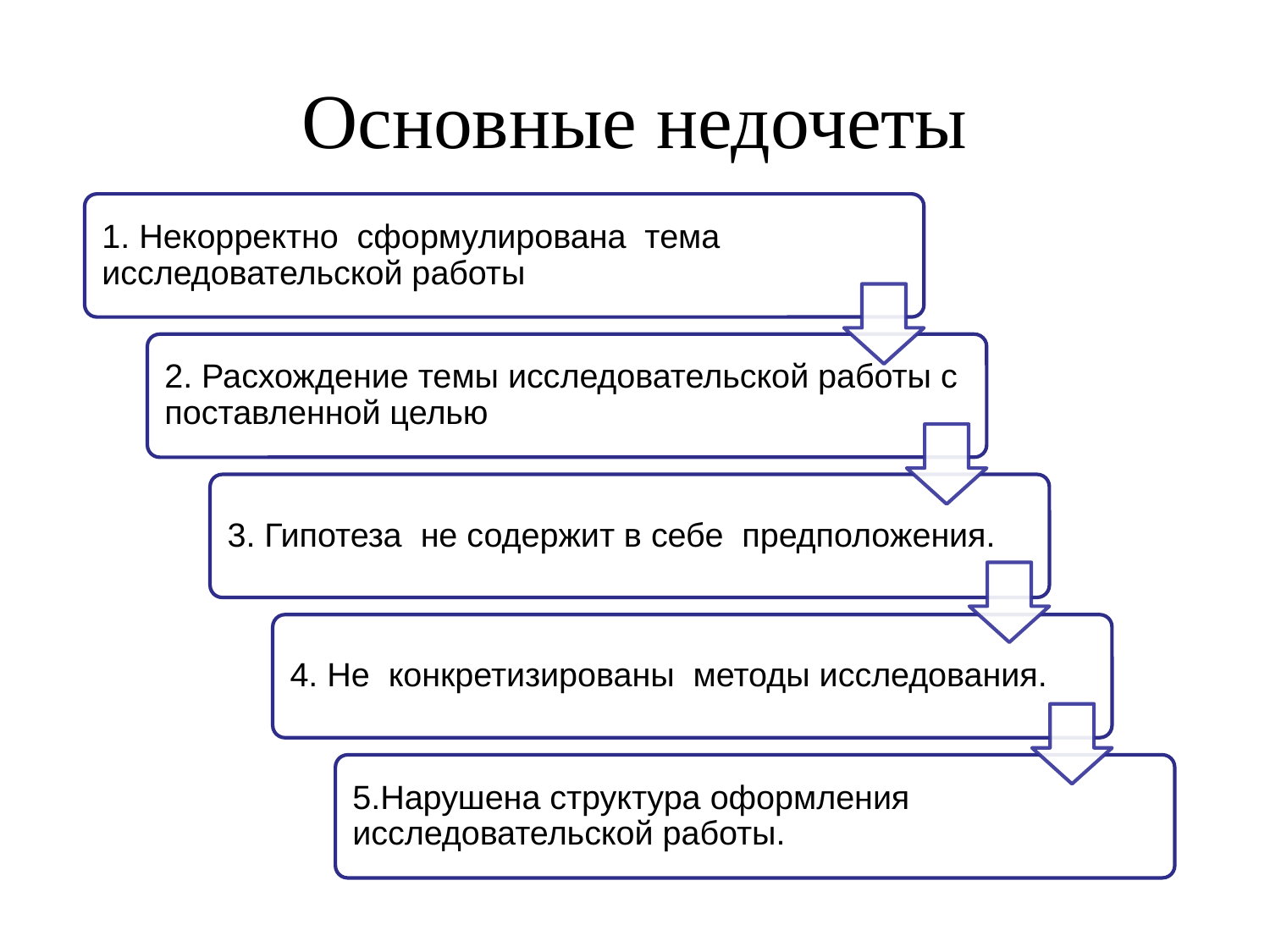

# Основные недочеты
1. Некорректно  сформулирована  тема исследовательской работы
2. Расхождение темы исследовательской работы с  поставленной целью
3. Гипотеза  не содержит в себе  предположения.
4. Не  конкретизированы  методы исследования.
5.Нарушена структура оформления исследовательской работы.